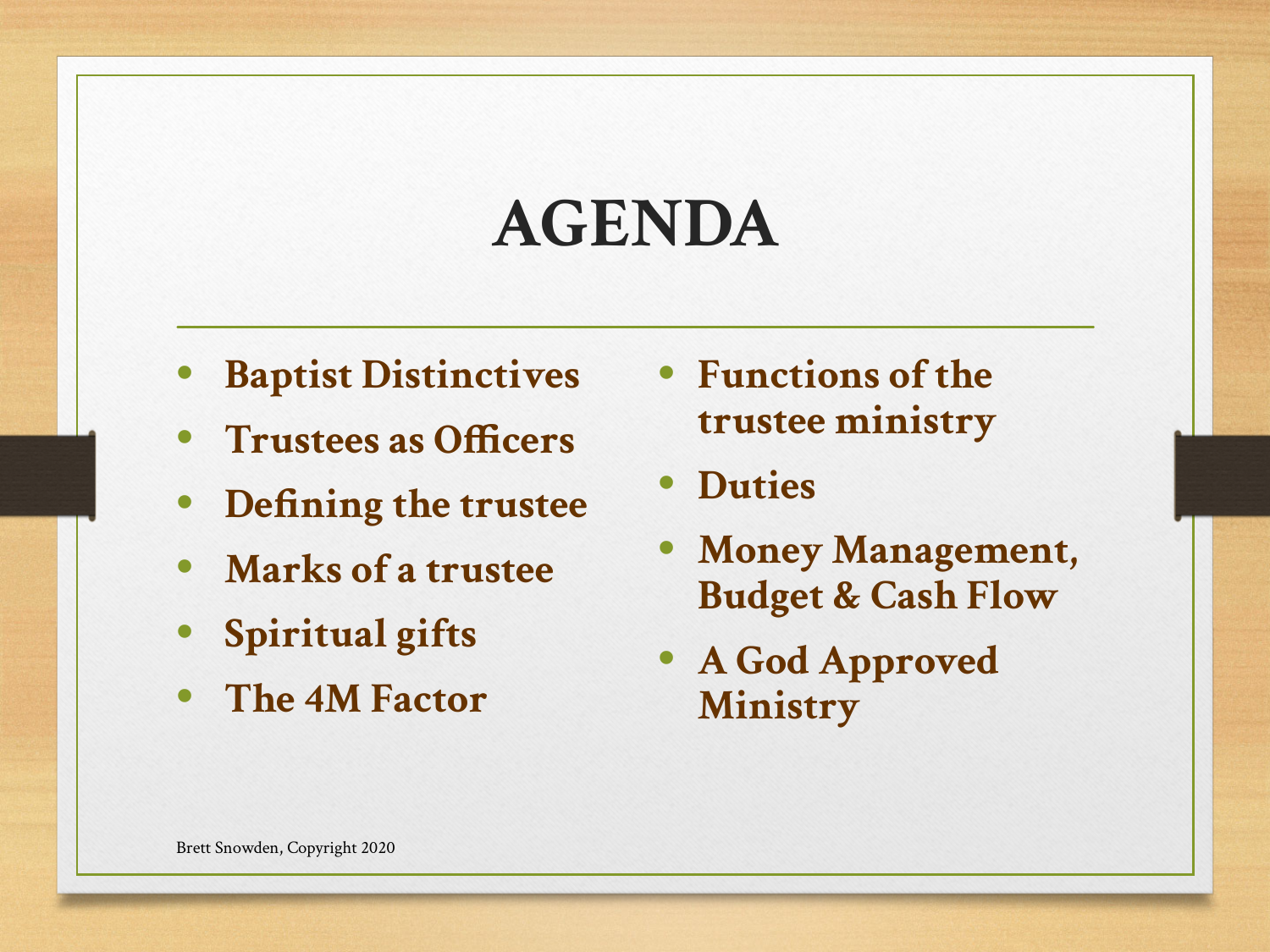

# AGENDA
 Baptist Distinctives
 Trustees as Officers
 Defining the trustee
 Marks of a trustee
 Spiritual gifts
 The 4M Factor

Functions of the trustee ministry
Duties
Money Management, Budget & Cash Flow
A God Approved Ministry
Brett Snowden, Copyright 2020